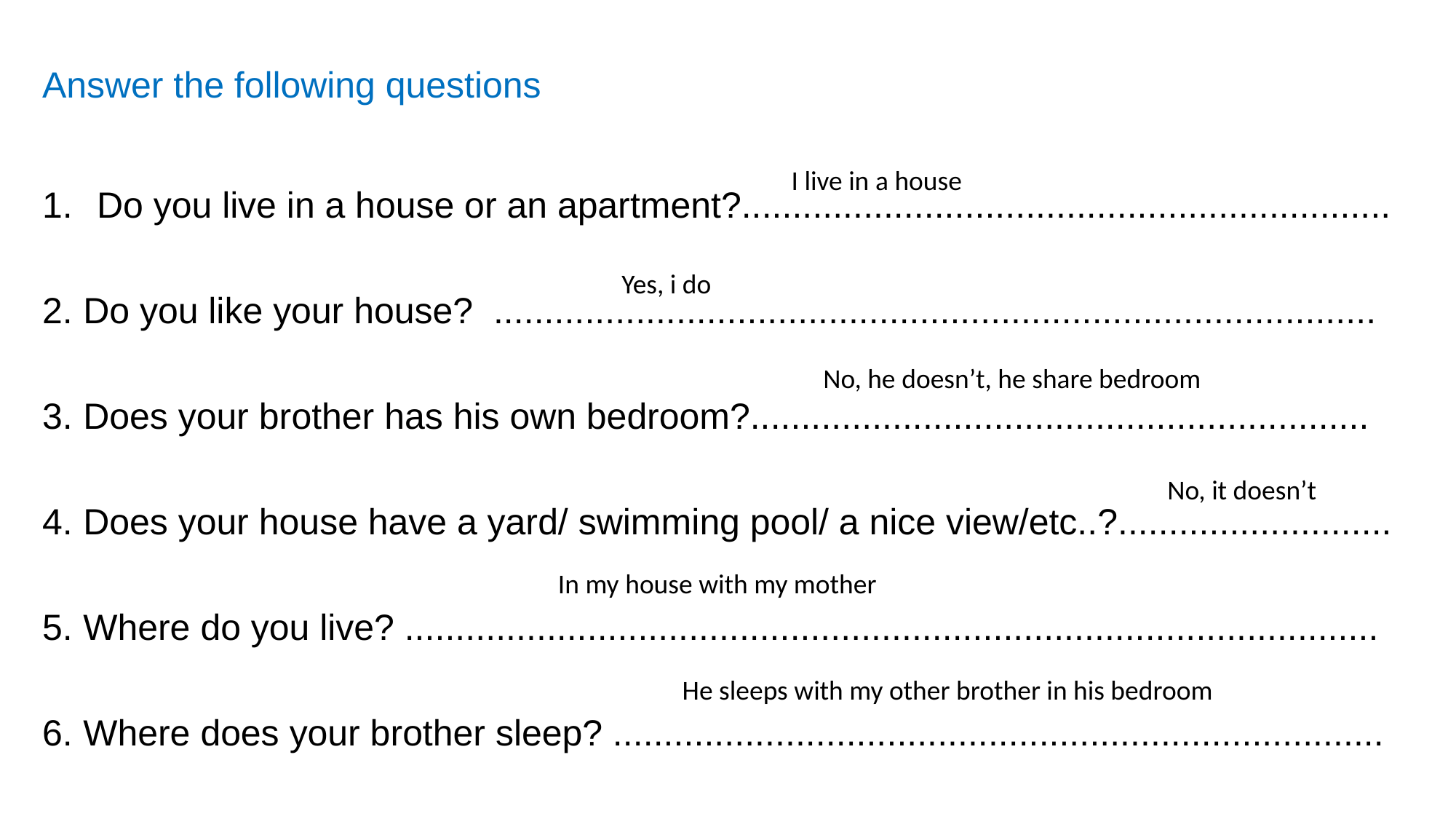

Answer the following questions

Do you live in a house or an apartment?................................................................
Do you like your house?  .......................................................................................
Does your brother has his own bedroom?.............................................................
Does your house have a yard/ swimming pool/ a nice view/etc..?...........................
Where do you live? ................................................................................................
Where does your brother sleep? ............................................................................
I live in a house
Yes, i do
No, he doesn’t, he share bedroom
No, it doesn’t
In my house with my mother
He sleeps with my other brother in his bedroom